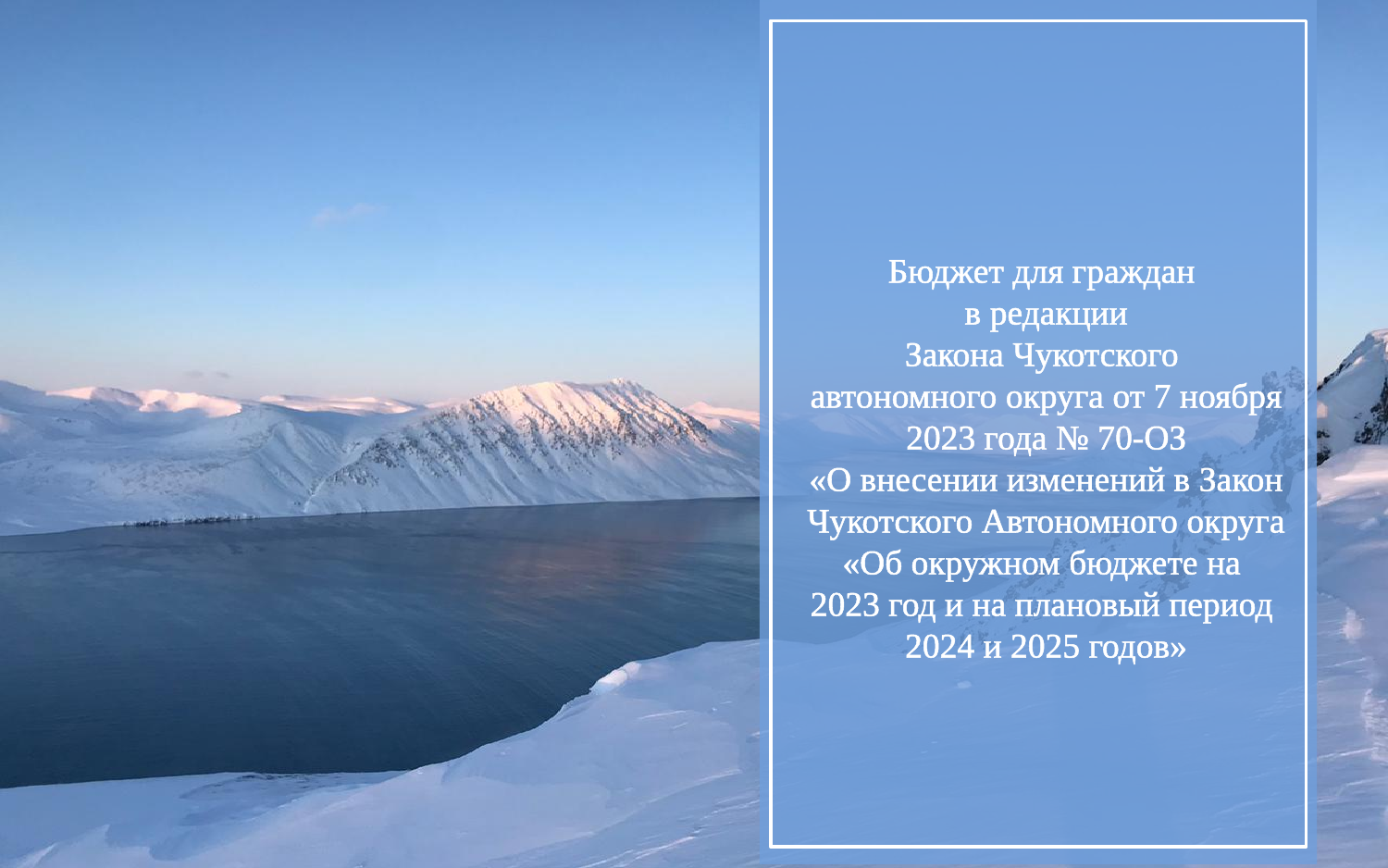

Бюджет для граждан
в редакции
Закона Чукотского
автономного округа от 7 ноября 2023 года № 70-ОЗ
«О внесении изменений в Закон Чукотского Автономного округа «Об окружном бюджете на
2023 год и на плановый период
2024 и 2025 годов»